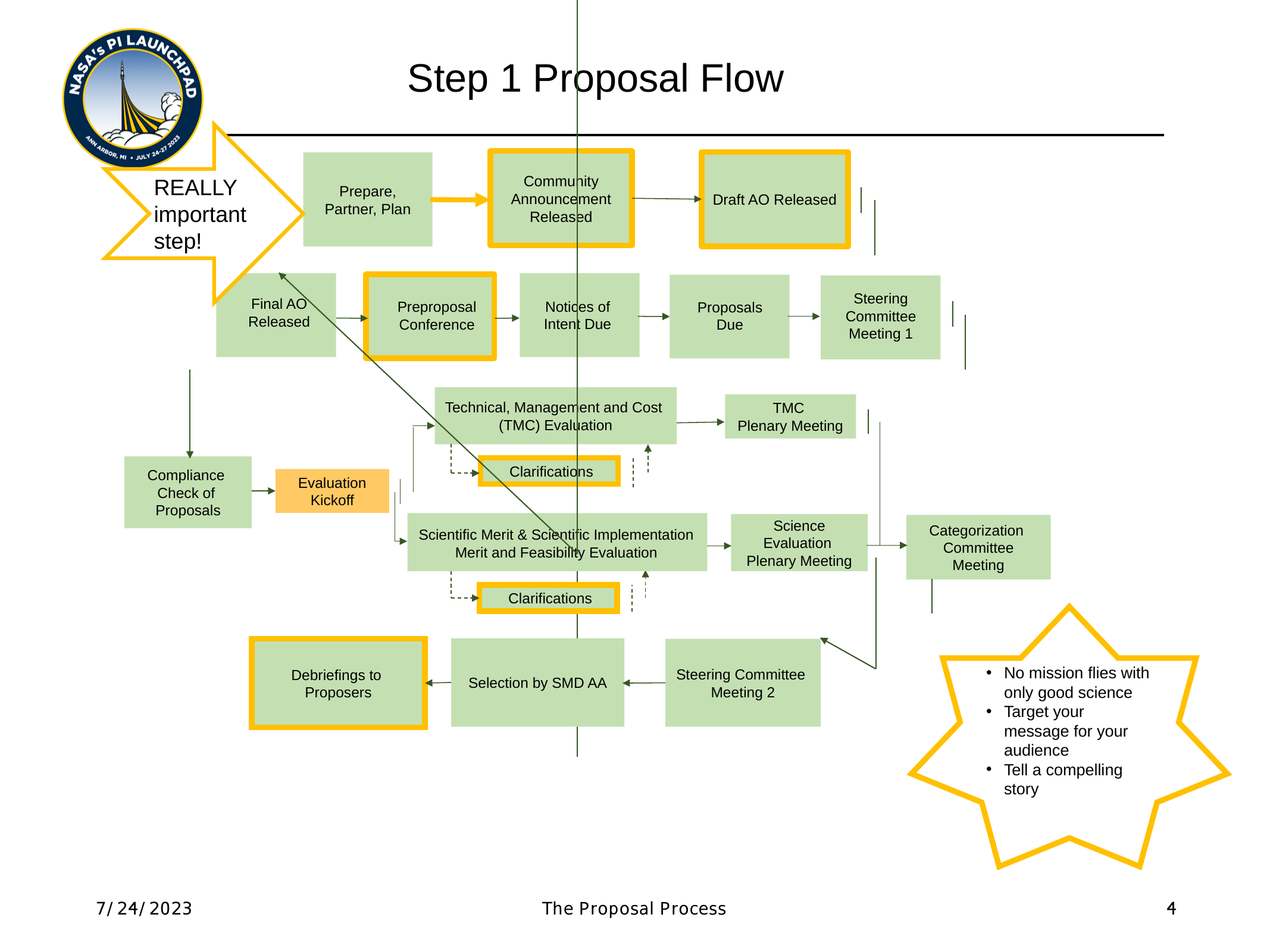

Step 1 Proposal Flow
REALLY important step!
Community Announcement Released
Draft AO Released
Prepare, Partner, Plan

Steering Committee Meeting 1
Steering Committee Meeting 1
Final AO Released
Notices of Intent Due
Preproposal Conference
Proposals Due
Technical, Management and Cost
(TMC) Evaluation
TMC
Plenary Meeting
Compliance
Check of
Proposals
 Clarifications
Evaluation Kickoff

Science Evaluation
Plenary Meeting
Categorization
Committee Meeting
Scientific Merit & Scientific Implementation Merit and Feasibility Evaluation
Scientific Merit & Scientific Implementation Merit and Feasibility Evaluation
 Clarifications
No mission flies with only good science
Target your message for your audience
Tell a compelling story
Selection by SMD AA
Steering Committee
Meeting 2
Debriefings to
Proposers
7/24/2023
The Proposal Process
4